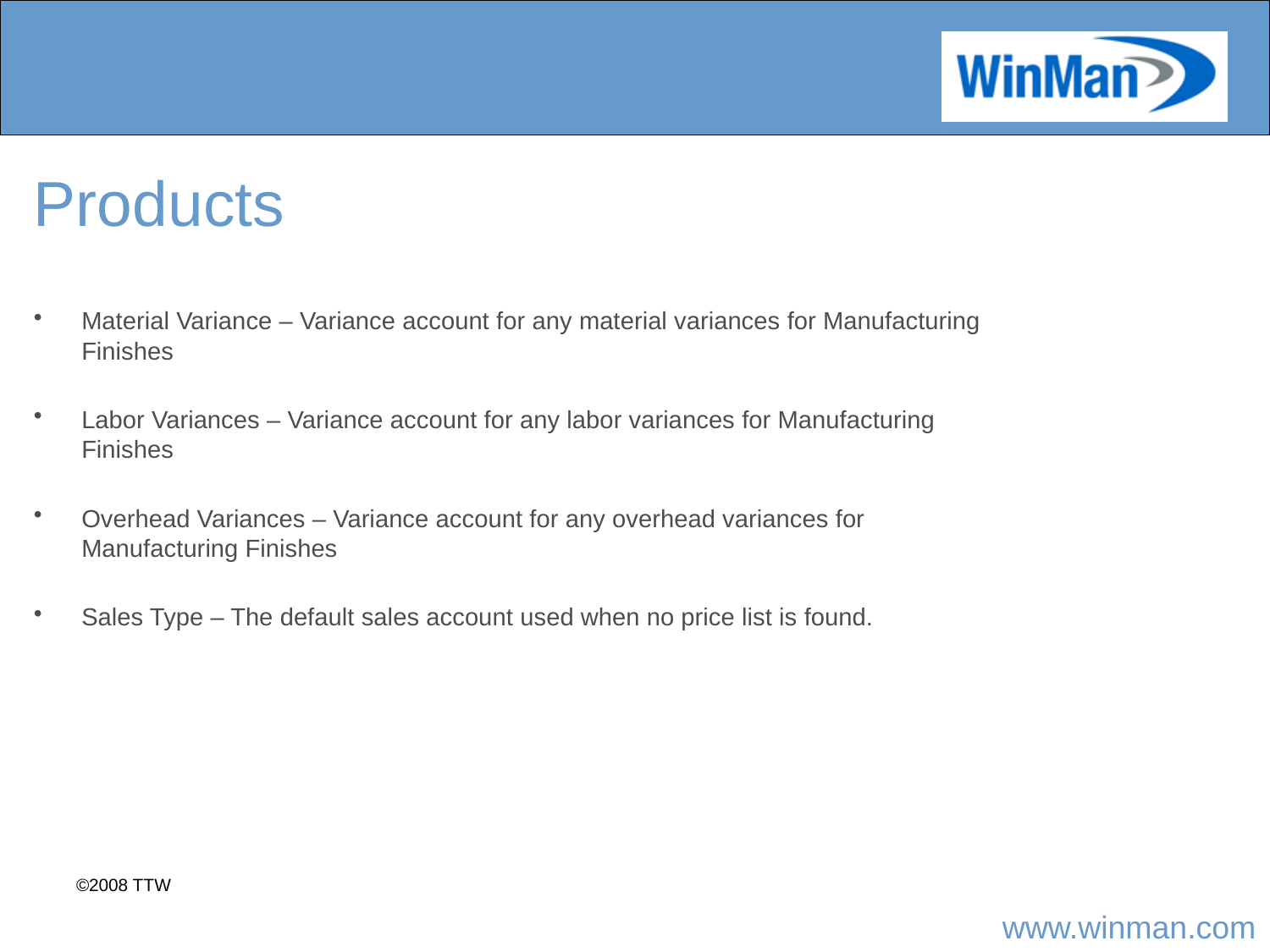

# Products

Material Variance – Variance account for any material variances for Manufacturing Finishes

Labor Variances – Variance account for any labor variances for Manufacturing Finishes

Overhead Variances – Variance account for any overhead variances for Manufacturing Finishes

Sales Type – The default sales account used when no price list is found.

©2008 TTW